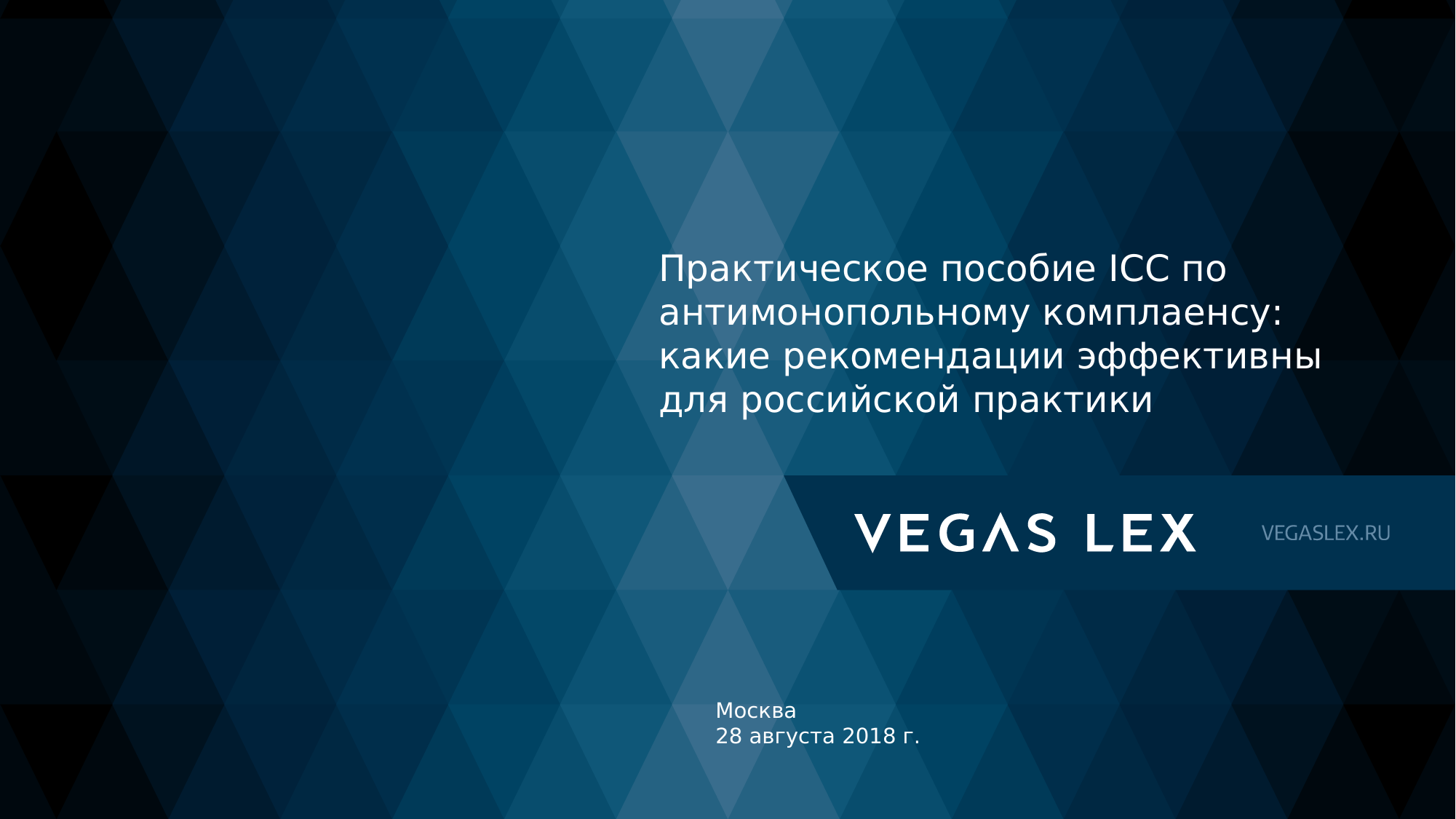

# Практическое пособие ICC по антимонопольному комплаенсу: какие рекомендации эффективны для российской практики
Москва
28 августа 2018 г.